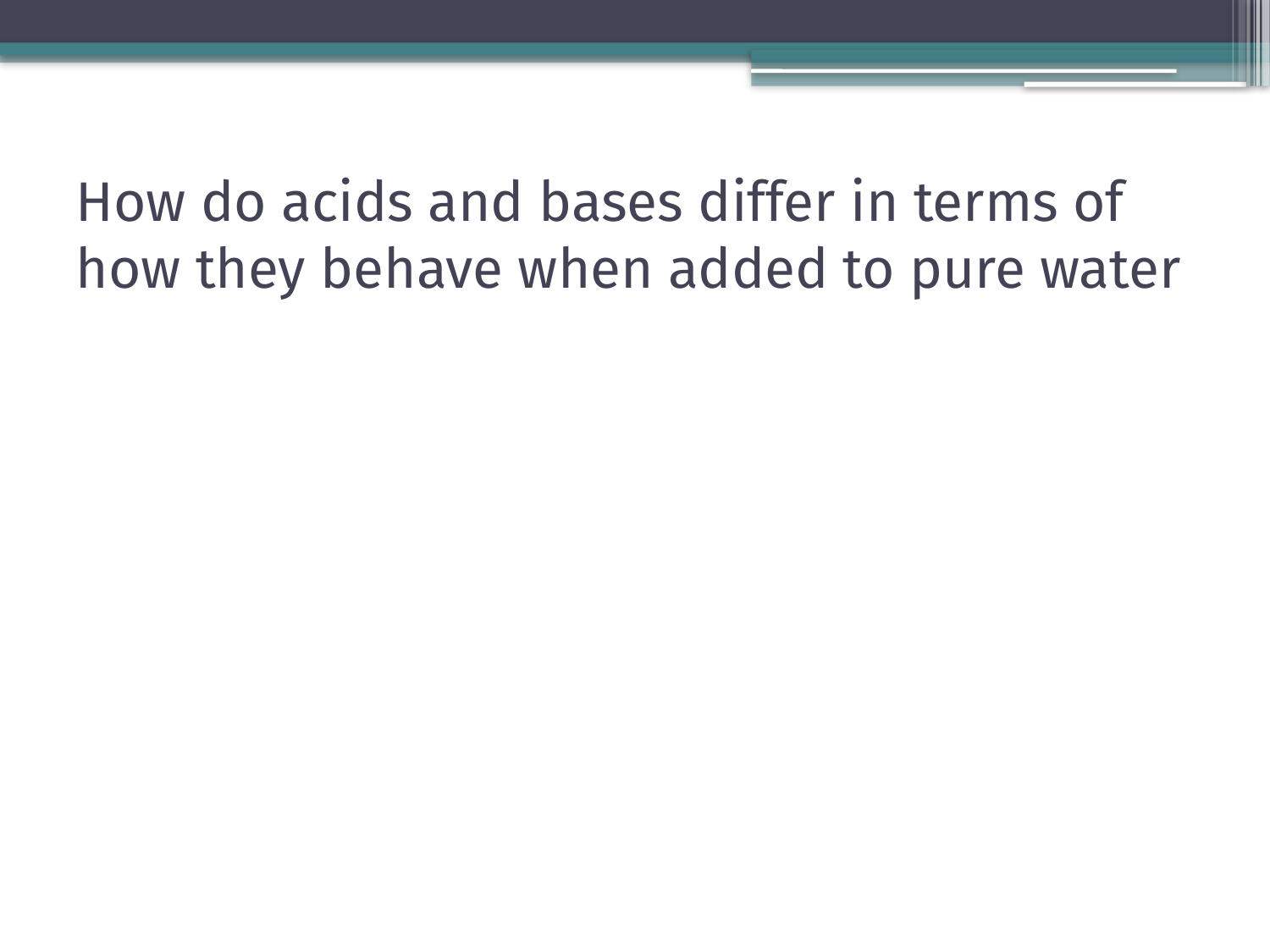

# How do acids and bases differ in terms of how they behave when added to pure water